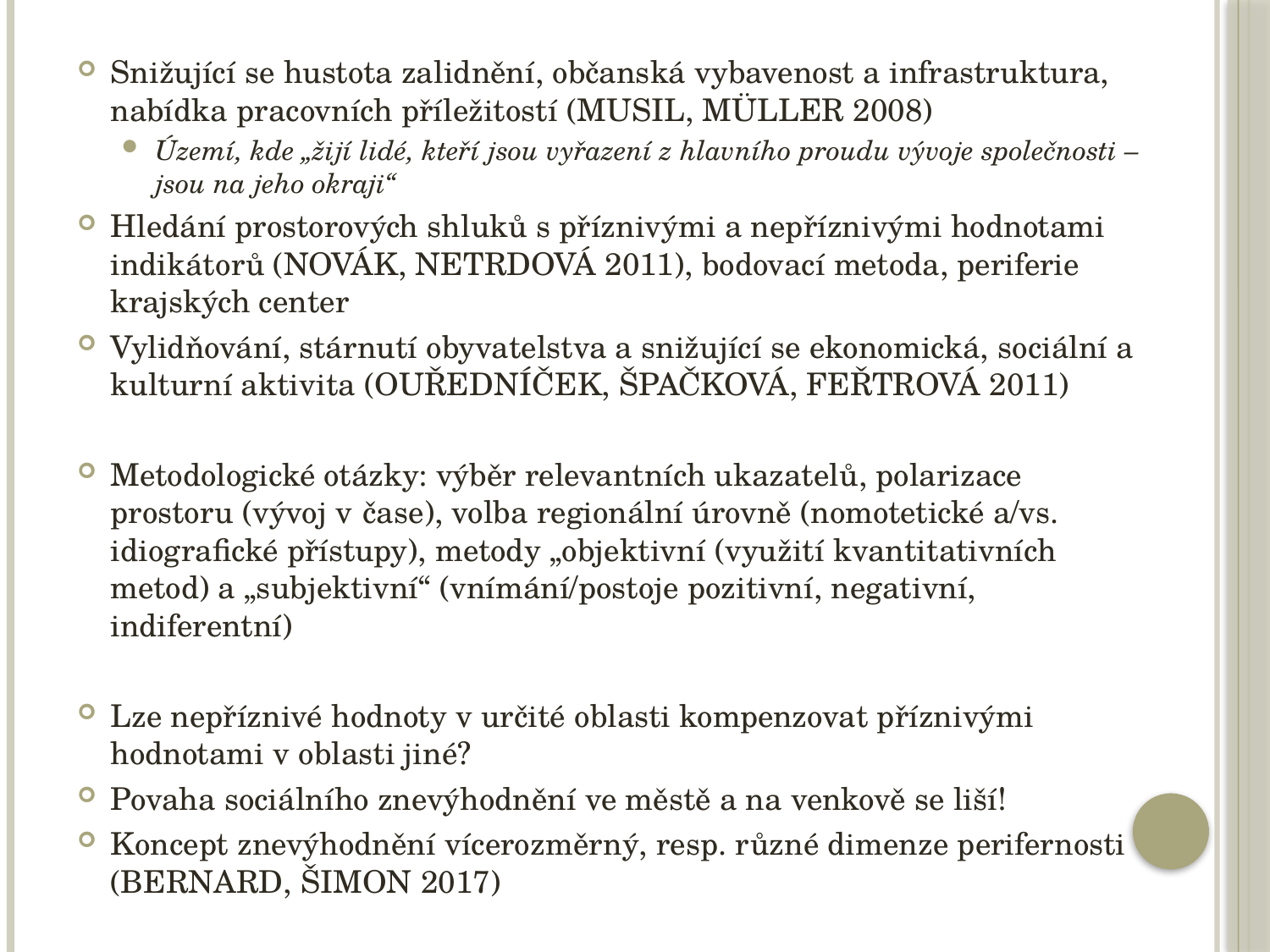

Snižující se hustota zalidnění, občanská vybavenost a infrastruktura, nabídka pracovních příležitostí (MUSIL, MÜLLER 2008)
Území, kde „žijí lidé, kteří jsou vyřazení z hlavního proudu vývoje společnosti – jsou na jeho okraji“
Hledání prostorových shluků s příznivými a nepříznivými hodnotami indikátorů (NOVÁK, NETRDOVÁ 2011), bodovací metoda, periferie krajských center
Vylidňování, stárnutí obyvatelstva a snižující se ekonomická, sociální a kulturní aktivita (OUŘEDNÍČEK, ŠPAČKOVÁ, FEŘTROVÁ 2011)

Metodologické otázky: výběr relevantních ukazatelů, polarizace prostoru (vývoj v čase), volba regionální úrovně (nomotetické a/vs. idiografické přístupy), metody „objektivní (využití kvantitativních metod) a „subjektivní“ (vnímání/postoje pozitivní, negativní, indiferentní)

Lze nepříznivé hodnoty v určité oblasti kompenzovat příznivými hodnotami v oblasti jiné?
Povaha sociálního znevýhodnění ve městě a na venkově se liší!
Koncept znevýhodnění vícerozměrný, resp. různé dimenze perifernosti (BERNARD, ŠIMON 2017)